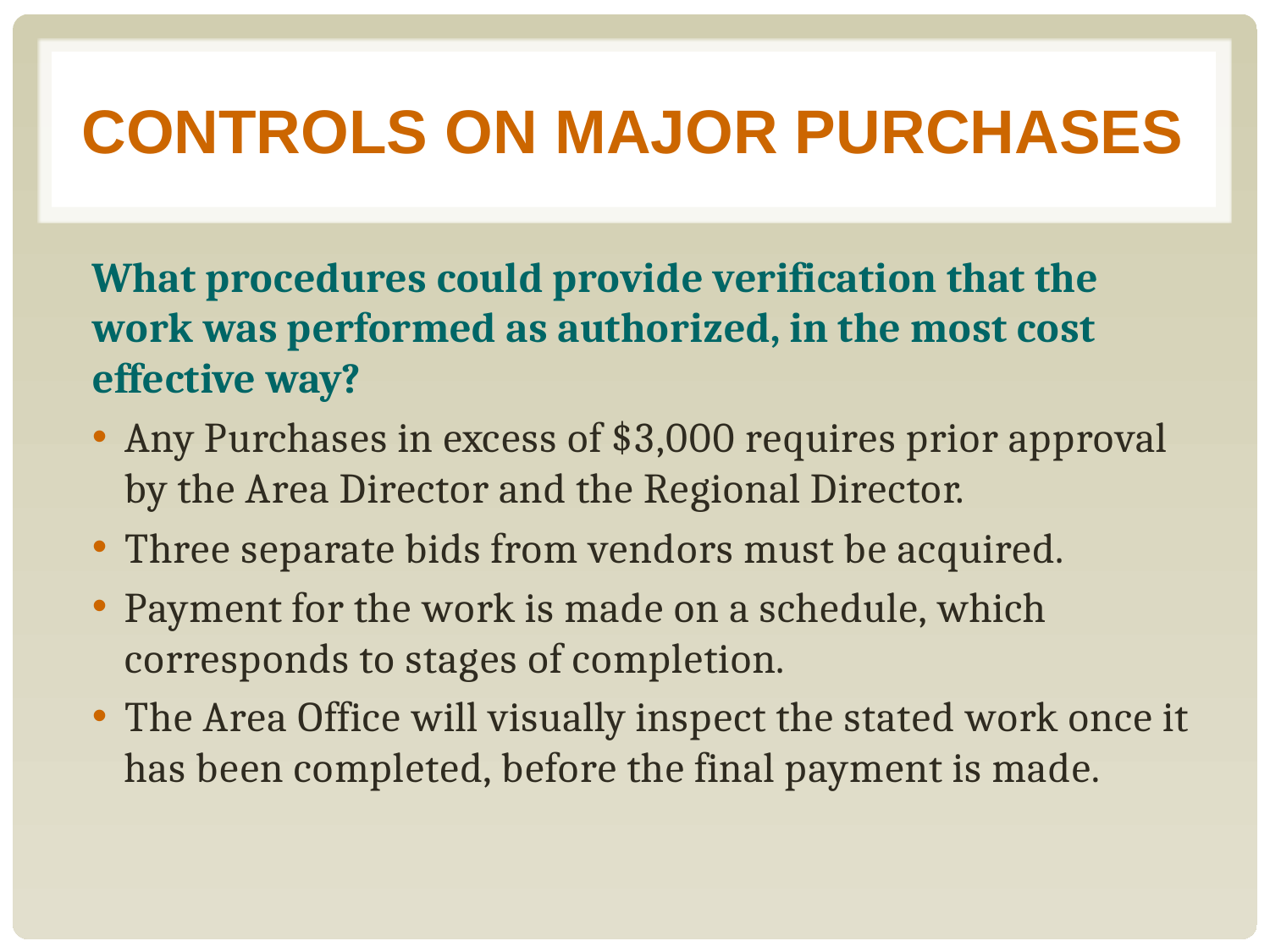

# Controls on major purchases
What procedures could provide verification that the work was performed as authorized, in the most cost effective way?
Any Purchases in excess of $3,000 requires prior approval by the Area Director and the Regional Director.
Three separate bids from vendors must be acquired.
Payment for the work is made on a schedule, which corresponds to stages of completion.
The Area Office will visually inspect the stated work once it has been completed, before the final payment is made.